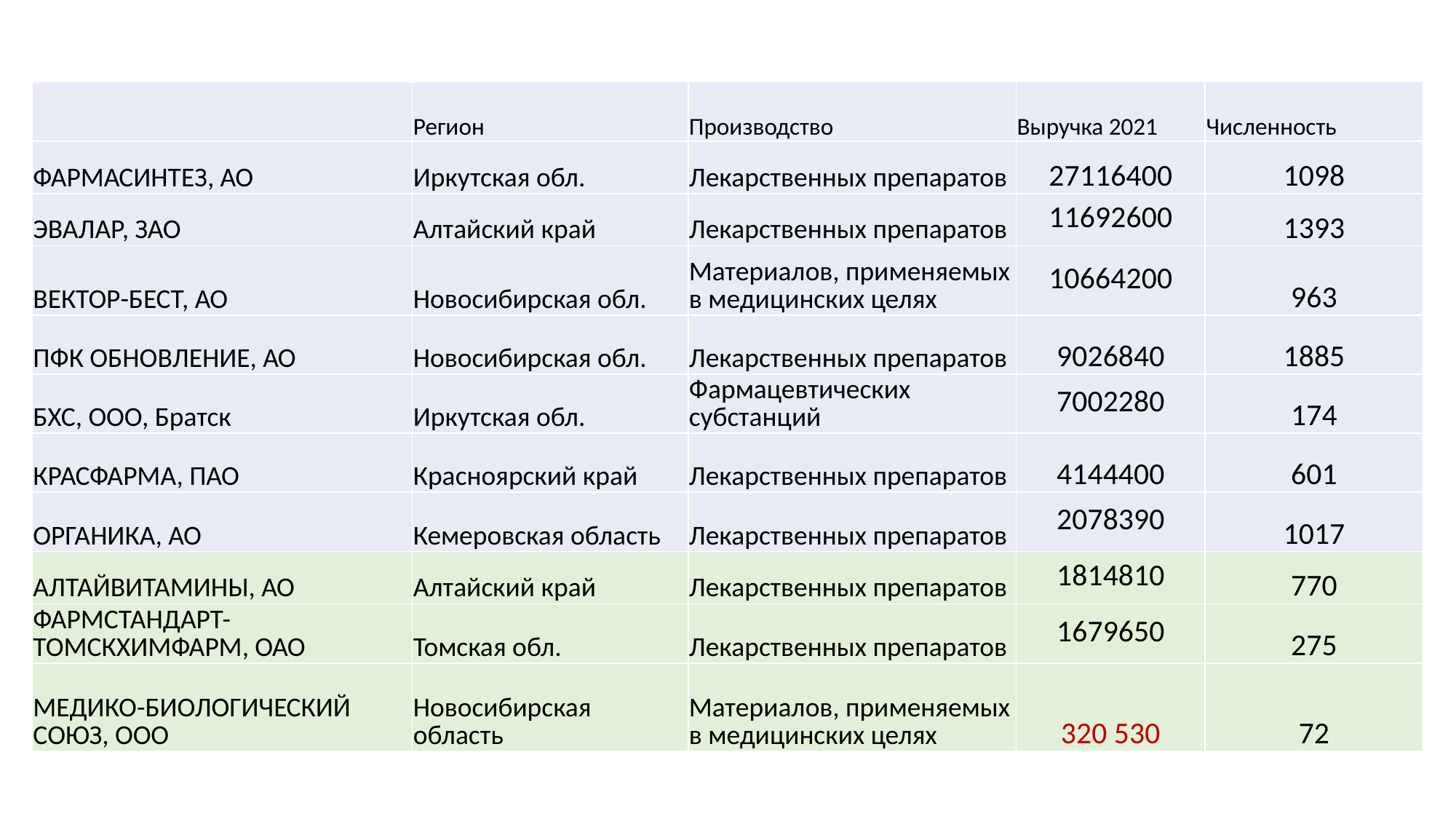

|  | Регион | Производство | Выручка 2021 | Численность |
| --- | --- | --- | --- | --- |
| ФАРМАСИНТЕЗ, АО | Иркутская обл. | Лекарственных препаратов | 27116400 | 1098 |
| ЭВАЛАР, ЗАО | Алтайский край | Лекарственных препаратов | 11692600 | 1393 |
| ВЕКТОР-БЕСТ, АО | Новосибирская обл. | Материалов, применяемых в медицинских целях | 10664200 | 963 |
| ПФК ОБНОВЛЕНИЕ, АО | Новосибирская обл. | Лекарственных препаратов | 9026840 | 1885 |
| БХС, ООО, Братск | Иркутская обл. | Фармацевтических субстанций | 7002280 | 174 |
| КРАСФАРМА, ПАО | Красноярский край | Лекарственных препаратов | 4144400 | 601 |
| ОРГАНИКА, АО | Кемеровская область | Лекарственных препаратов | 2078390 | 1017 |
| АЛТАЙВИТАМИНЫ, АО | Алтайский край | Лекарственных препаратов | 1814810 | 770 |
| ФАРМСТАНДАРТ-ТОМСКХИМФАРМ, ОАО | Томская обл. | Лекарственных препаратов | 1679650 | 275 |
| МЕДИКО-БИОЛОГИЧЕСКИЙ СОЮЗ, ООО | Новосибирская область | Материалов, применяемых в медицинских целях | 320 530 | 72 |